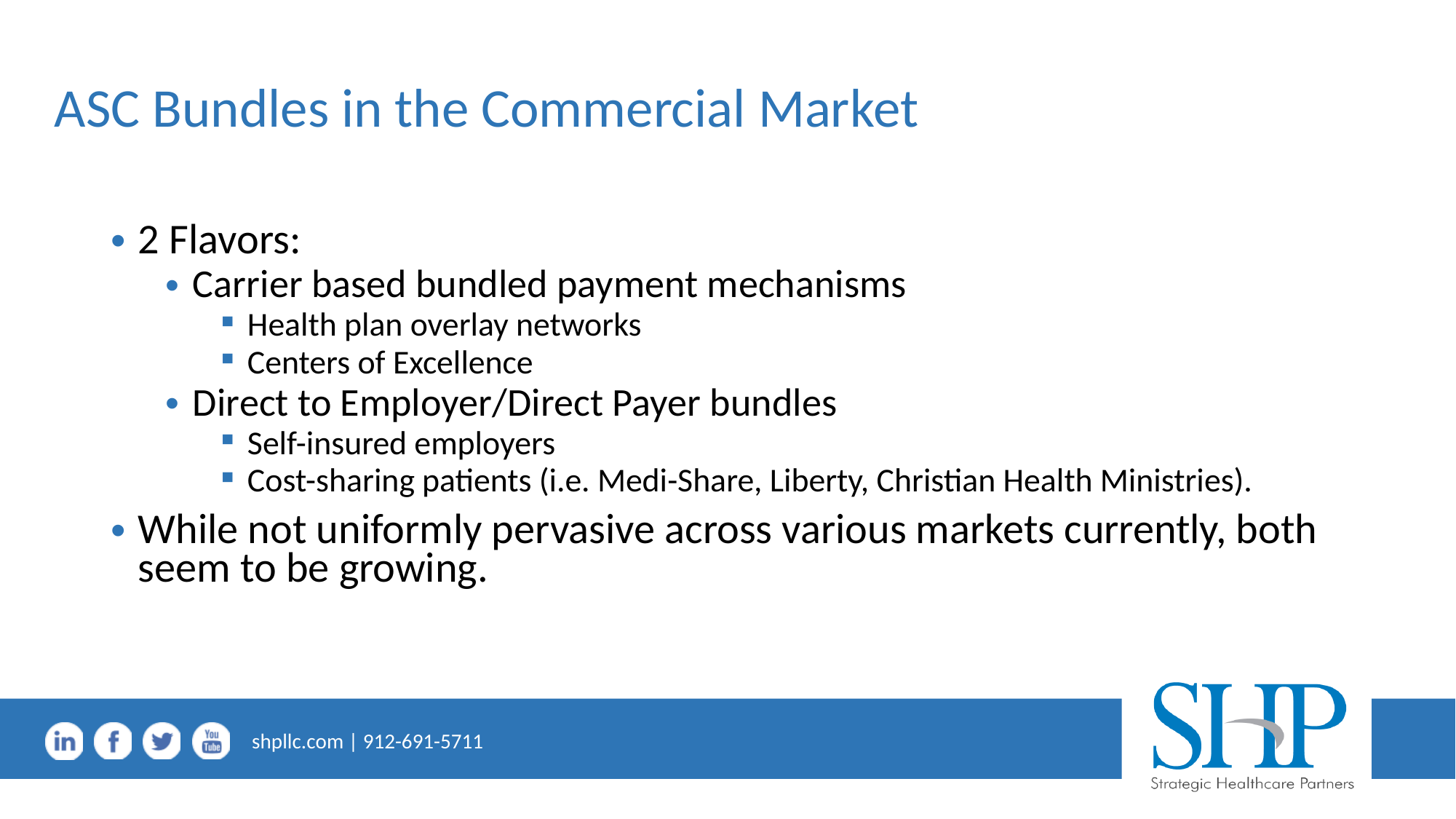

# ASC Bundles in the Commercial Market
2 Flavors:
Carrier based bundled payment mechanisms
Health plan overlay networks
Centers of Excellence
Direct to Employer/Direct Payer bundles
Self-insured employers
Cost-sharing patients (i.e. Medi-Share, Liberty, Christian Health Ministries).
While not uniformly pervasive across various markets currently, both seem to be growing.